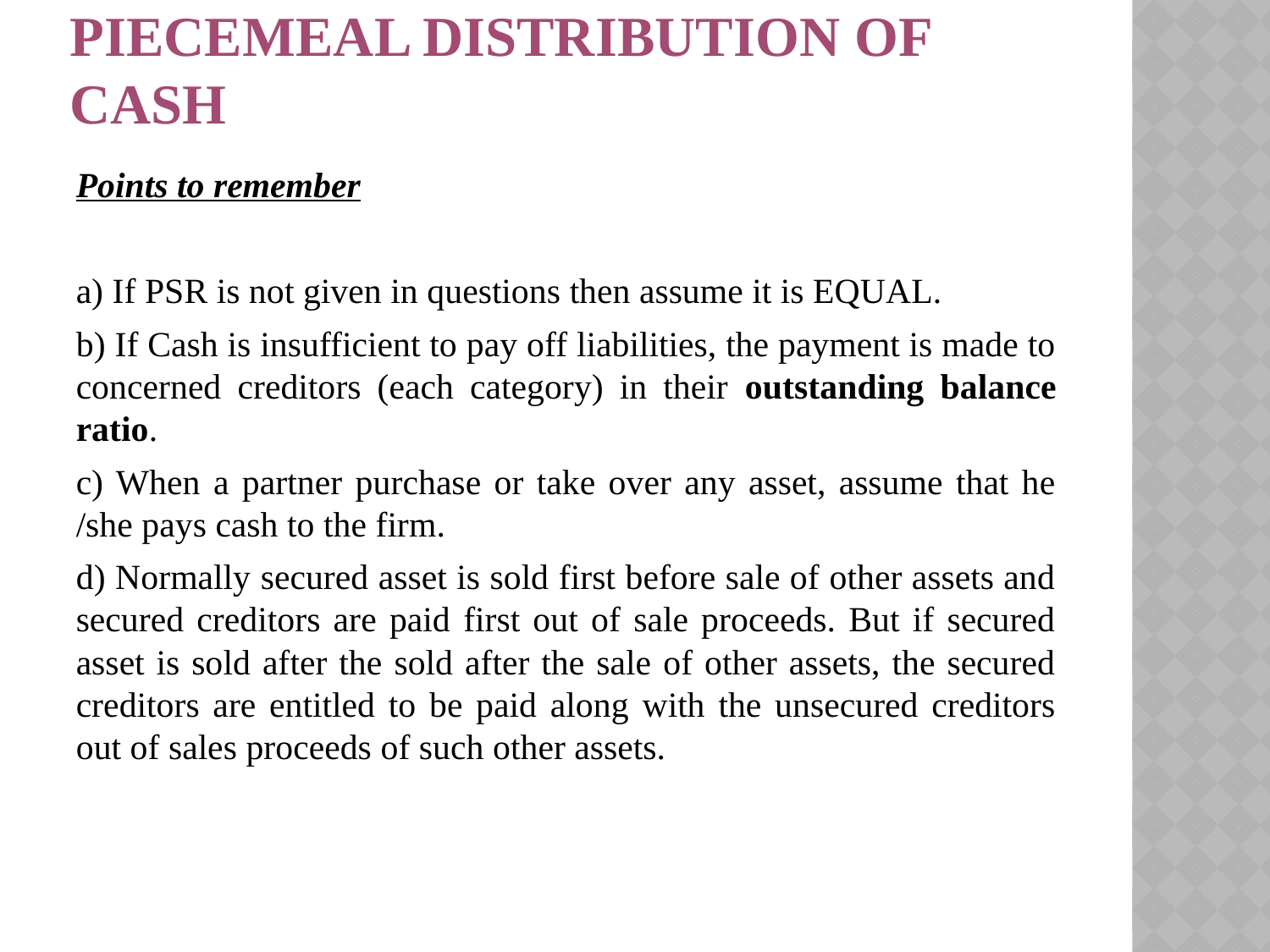

# Piecemeal Distribution of Cash
Points to remember

a) If PSR is not given in questions then assume it is EQUAL.
b) If Cash is insufficient to pay off liabilities, the payment is made to concerned creditors (each category) in their outstanding balance ratio.
c) When a partner purchase or take over any asset, assume that he /she pays cash to the firm.
d) Normally secured asset is sold first before sale of other assets and secured creditors are paid first out of sale proceeds. But if secured asset is sold after the sold after the sale of other assets, the secured creditors are entitled to be paid along with the unsecured creditors out of sales proceeds of such other assets.